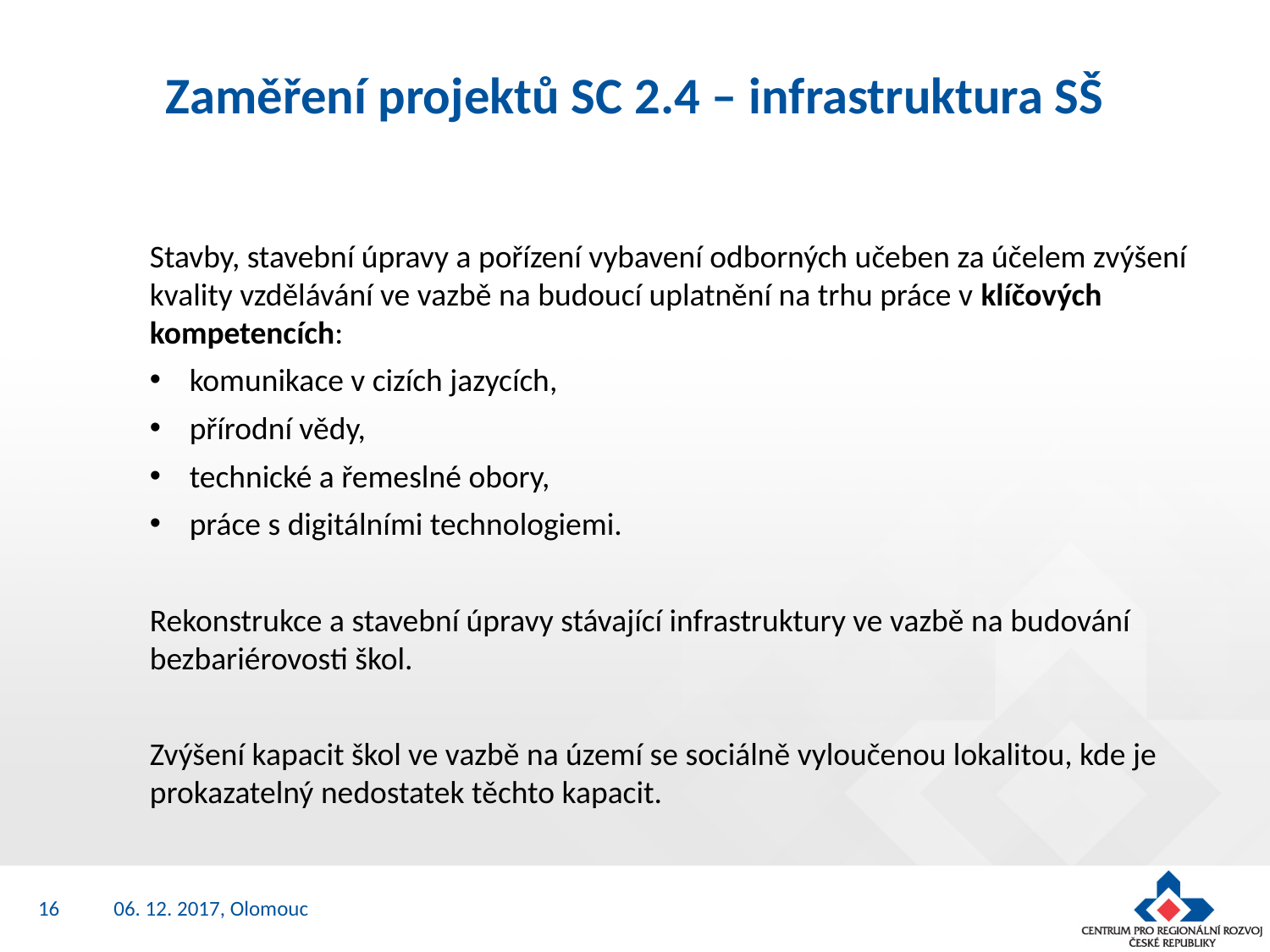

# Zaměření projektů SC 2.4 – infrastruktura SŠ

Stavby, stavební úpravy a pořízení vybavení odborných učeben za účelem zvýšení kvality vzdělávání ve vazbě na budoucí uplatnění na trhu práce v klíčových kompetencích:
komunikace v cizích jazycích,
přírodní vědy,
technické a řemeslné obory,
práce s digitálními technologiemi.

Rekonstrukce a stavební úpravy stávající infrastruktury ve vazbě na budování bezbariérovosti škol.

Zvýšení kapacit škol ve vazbě na území se sociálně vyloučenou lokalitou, kde je prokazatelný nedostatek těchto kapacit.

16
06. 12. 2017, Olomouc